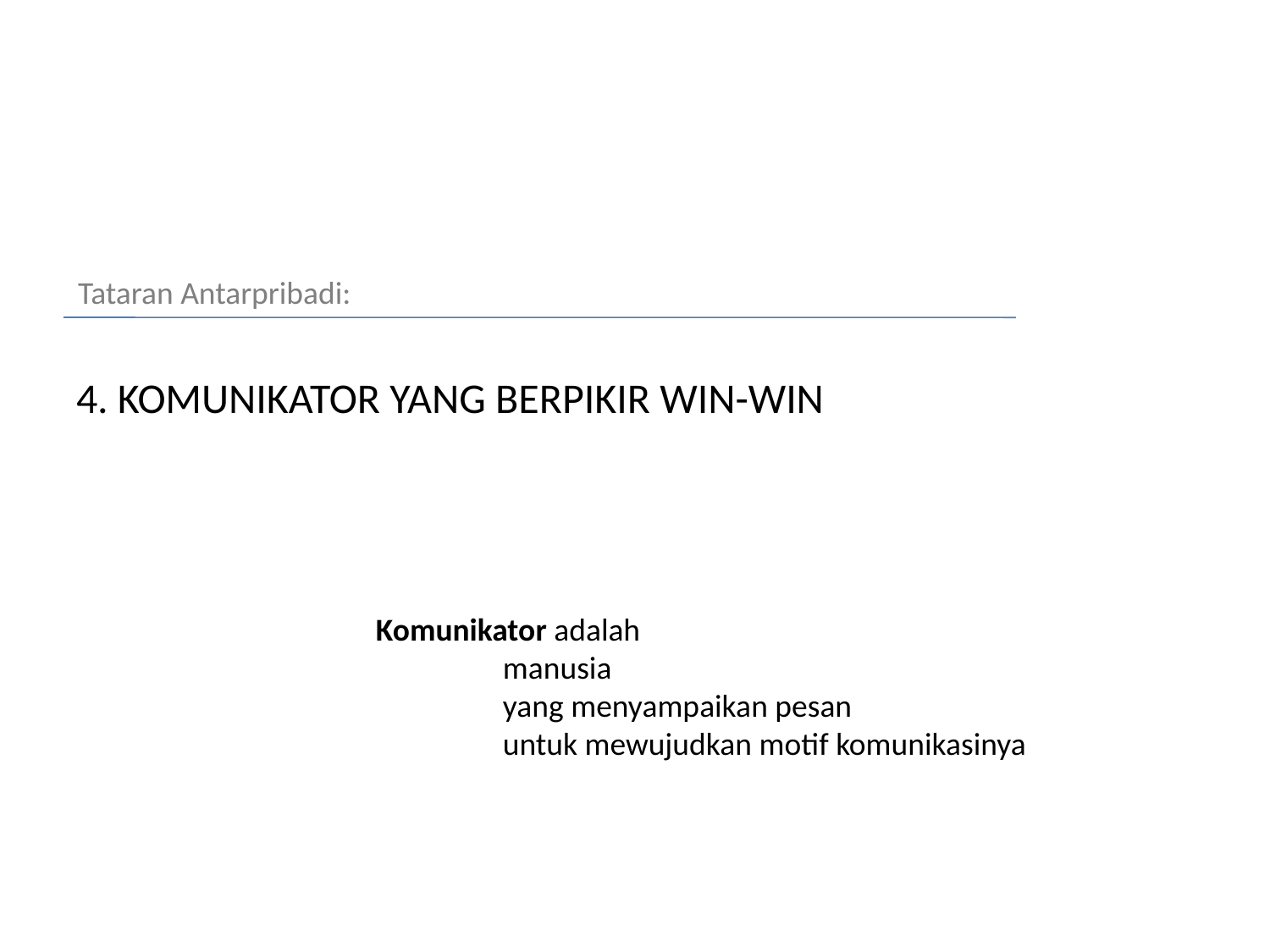

Tataran Antarpribadi:
# 4. KOMUNIKATOR YANG BERPIKIR WIN-WIN
Komunikator adalah
	manusia
	yang menyampaikan pesan
	untuk mewujudkan motif komunikasinya